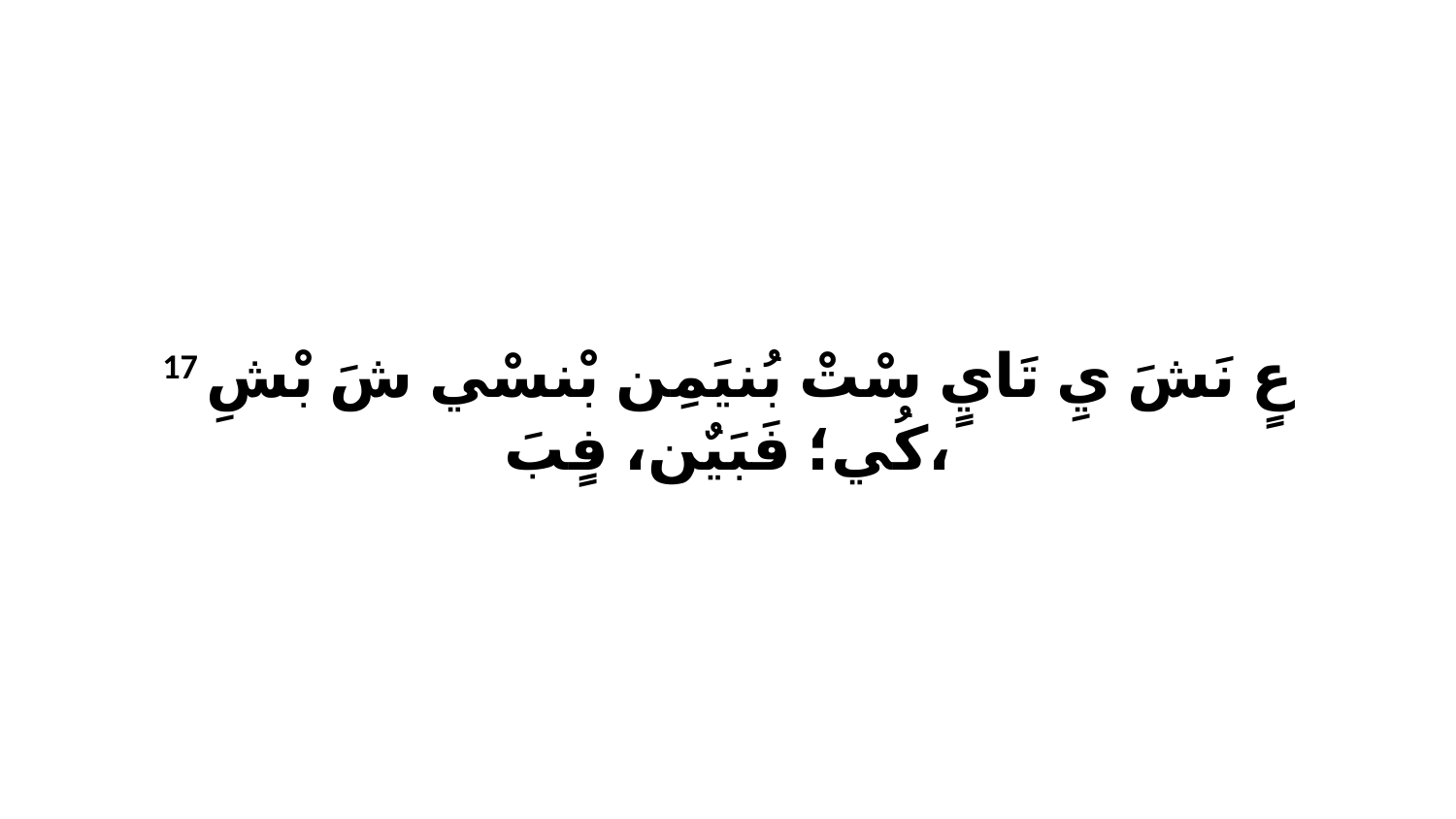

17 عٍ نَشَ يِ تَايٍ سْتْ بُنيَمِن بْنسْي شَ بْشِ كُي؛ فَبَيٌن، فٍبَ،